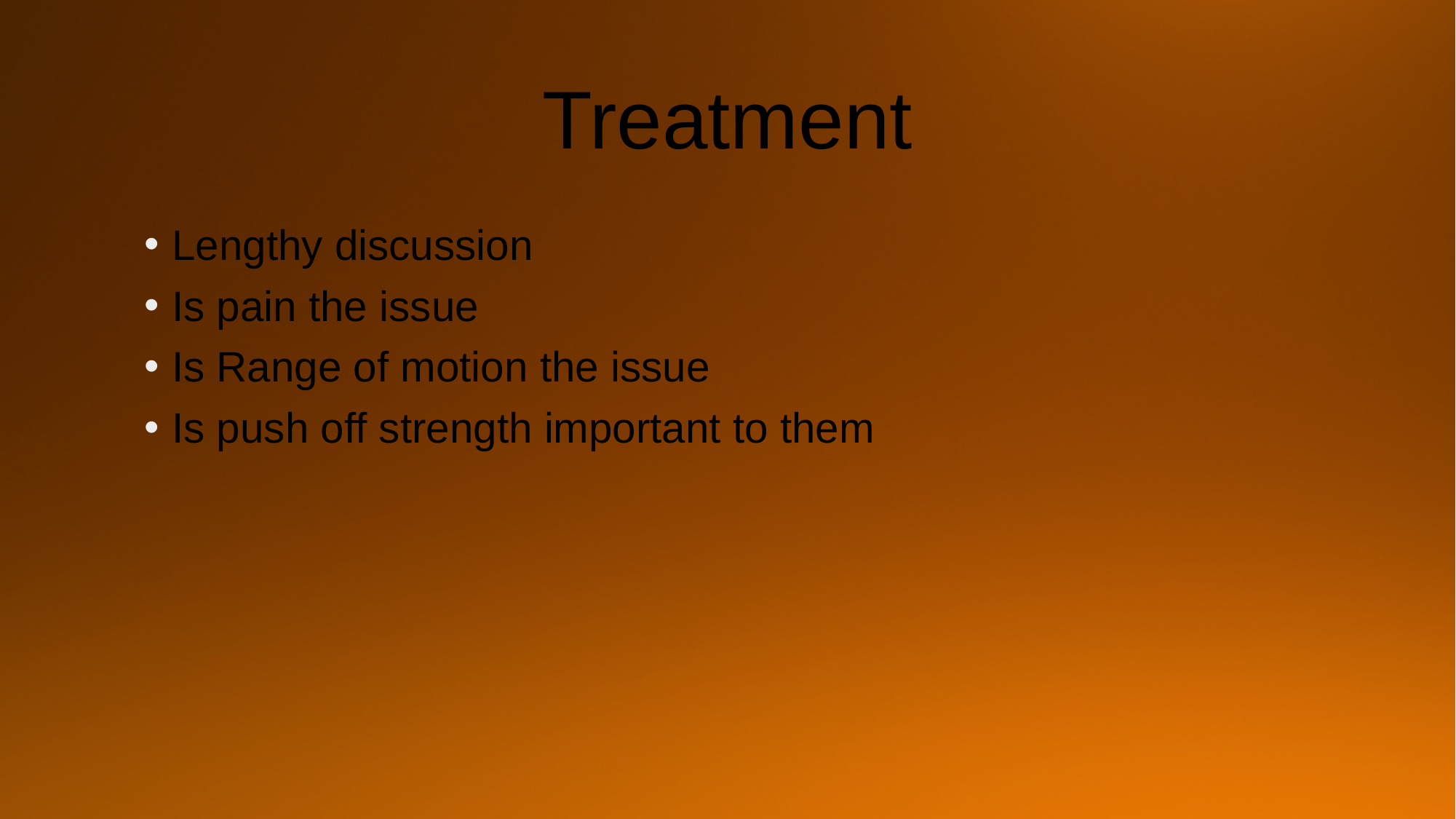

# Treatment
Lengthy discussion
Is pain the issue
Is Range of motion the issue
Is push off strength important to them